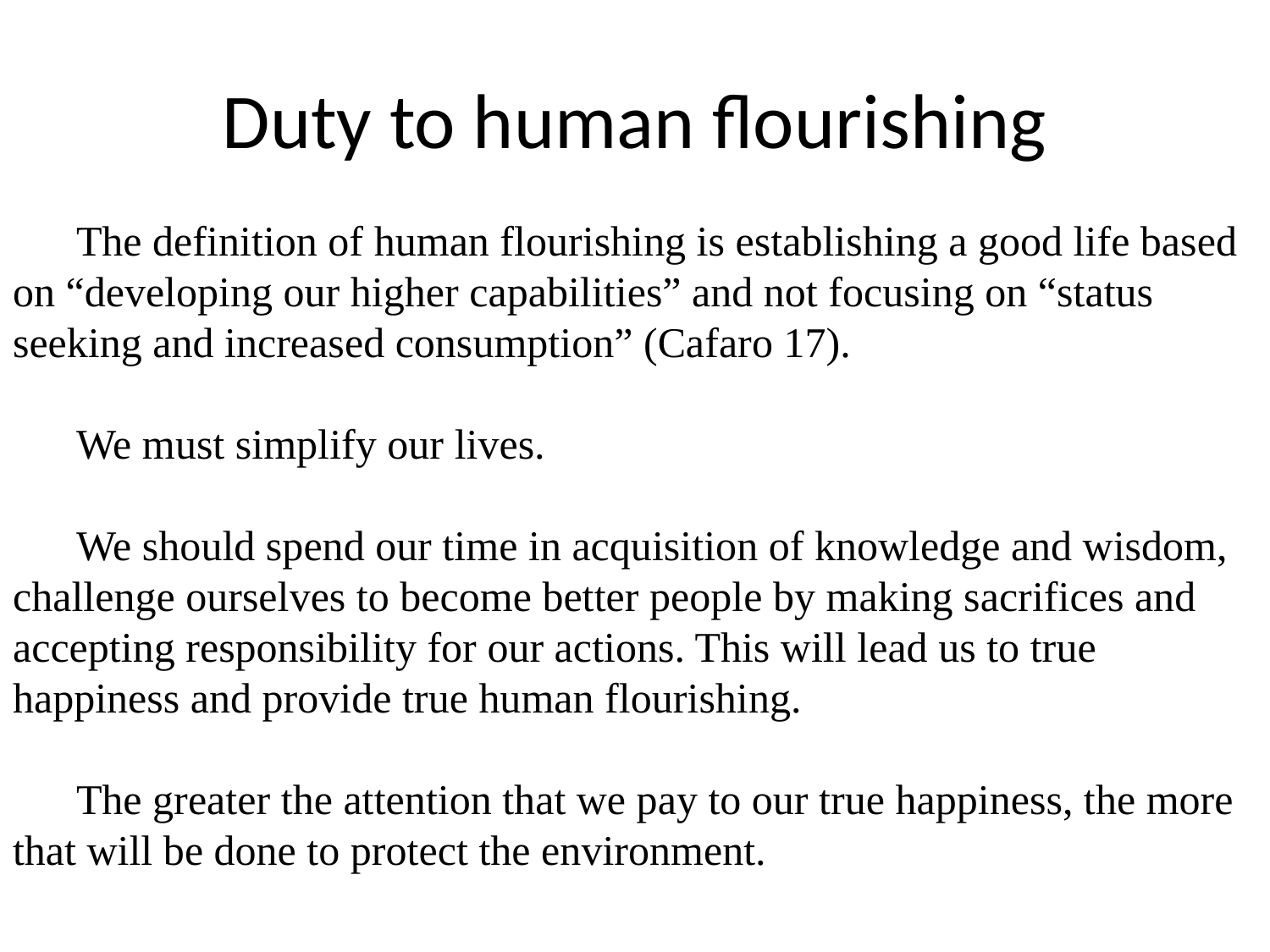

The definition of human flourishing is establishing a good life based on “developing our higher capabilities” and not focusing on “status seeking and increased consumption” (Cafaro 17).

We must simplify our lives.

We should spend our time in acquisition of knowledge and wisdom, challenge ourselves to become better people by making sacrifices and accepting responsibility for our actions. This will lead us to true happiness and provide true human flourishing.

The greater the attention that we pay to our true happiness, the more that will be done to protect the environment.
# Duty to human flourishing